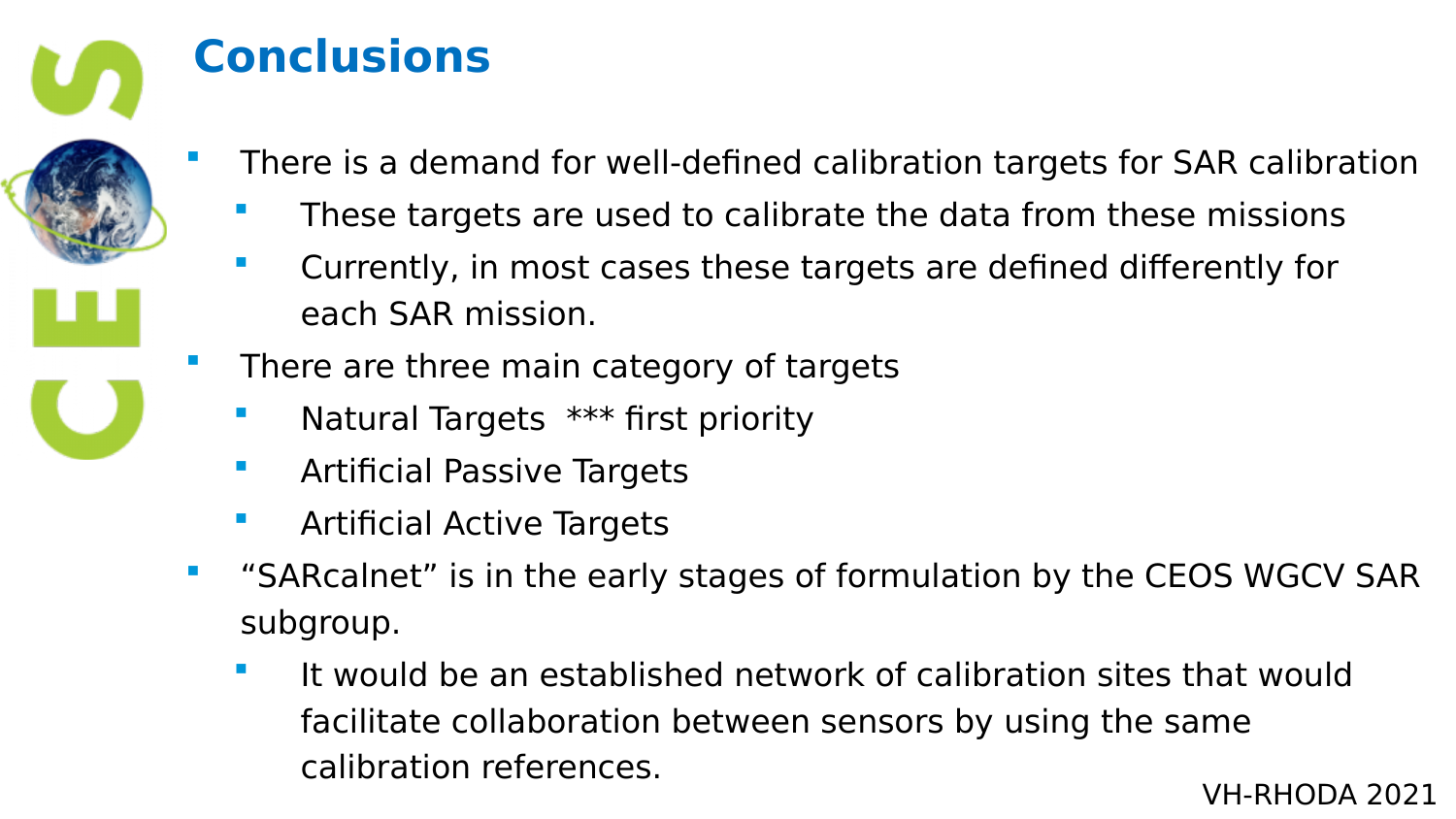

# Conclusions
There is a demand for well-defined calibration targets for SAR calibration
These targets are used to calibrate the data from these missions
Currently, in most cases these targets are defined differently for each SAR mission.
There are three main category of targets
Natural Targets  *** first priority
Artificial Passive Targets
Artificial Active Targets
“SARcalnet” is in the early stages of formulation by the CEOS WGCV SAR subgroup.
It would be an established network of calibration sites that would facilitate collaboration between sensors by using the same calibration references.

VH-RHODA 2021